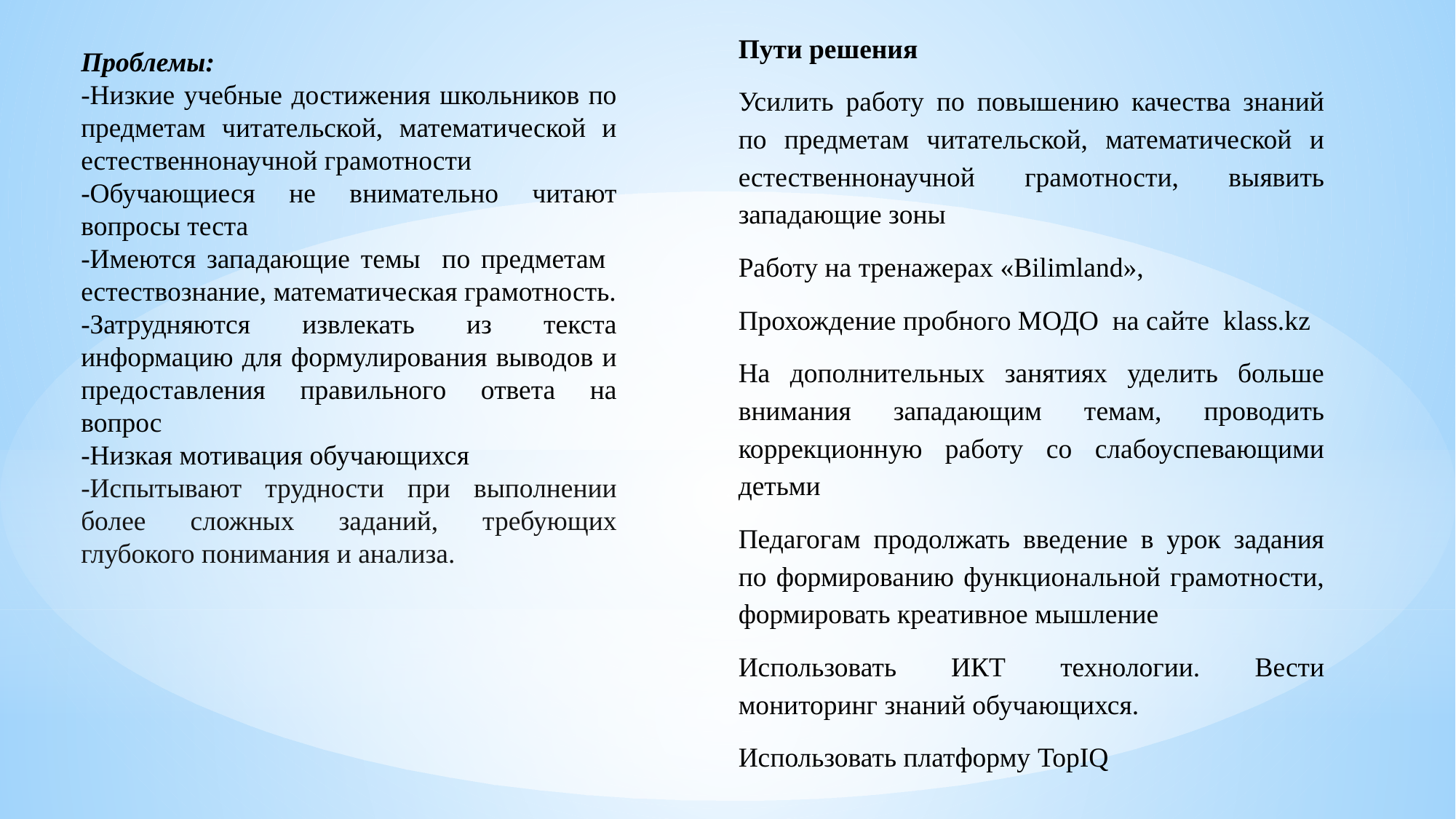

Пути решения
Усилить работу по повышению качества знаний по предметам читательской, математической и естественнонаучной грамотности, выявить западающие зоны
Работу на тренажерах «Bilimland»,
Прохождение пробного МОДО  на сайте  klass.kz
На дополнительных занятиях уделить больше внимания западающим темам, проводить коррекционную работу со слабоуспевающими детьми
Педагогам продолжать введение в урок задания по формированию функциональной грамотности, формировать креативное мышление
Использовать ИКТ технологии. Вести мониторинг знаний обучающихся.
Использовать платформу TopIQ

Проблемы:
-Низкие учебные достижения школьников по предметам читательской, математической и естественнонаучной грамотности
-Обучающиеся не внимательно читают вопросы теста
-Имеются западающие темы  по предметам  естествознание, математическая грамотность.
-Затрудняются извлекать из текста информацию для формулирования выводов и предоставления правильного ответа на вопрос
-Низкая мотивация обучающихся
-Испытывают трудности при выполнении более сложных заданий, требующих глубокого понимания и анализа.